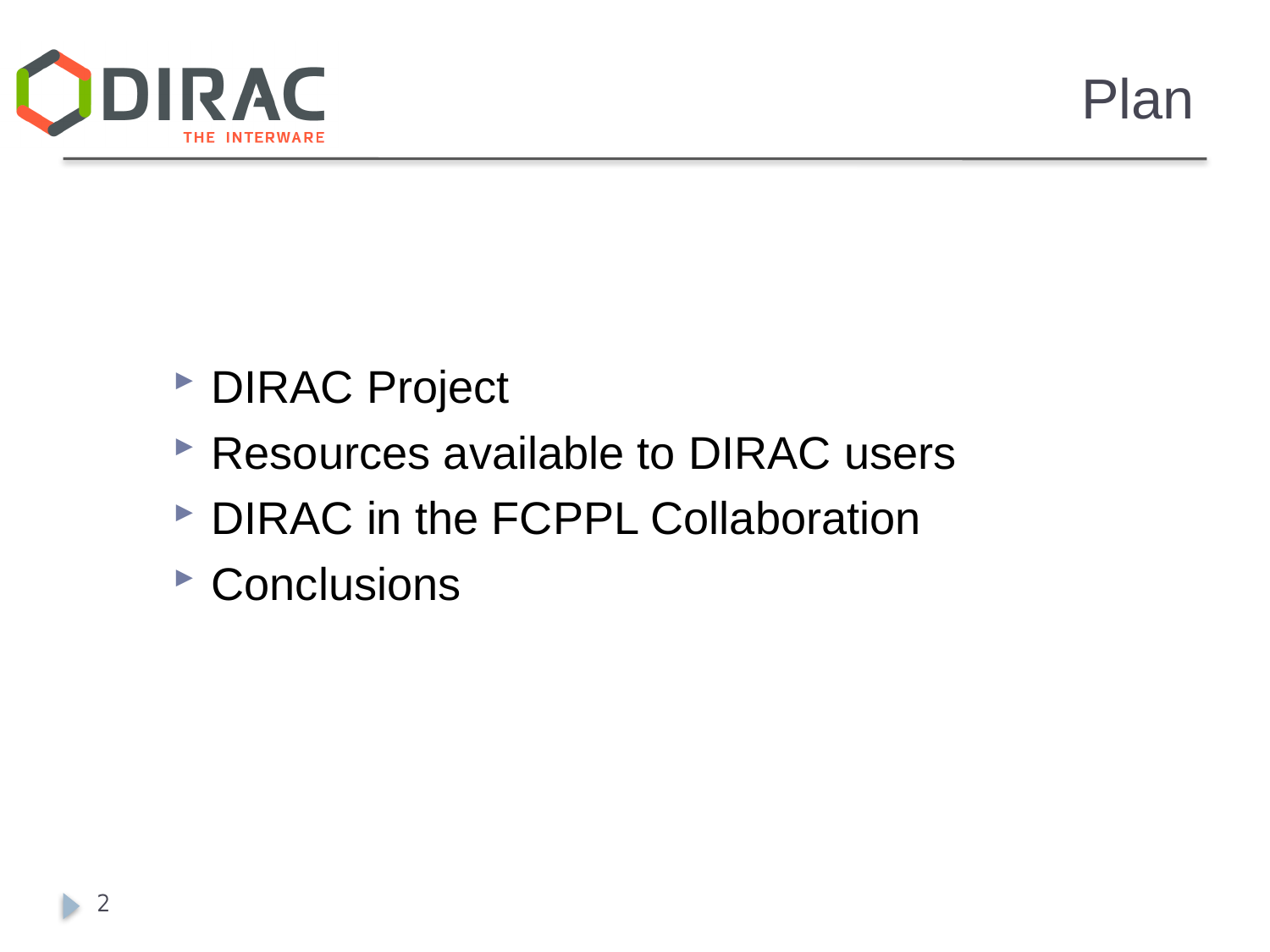

# Plan
DIRAC Project
Resources available to DIRAC users
DIRAC in the FCPPL Collaboration
Conclusions

2